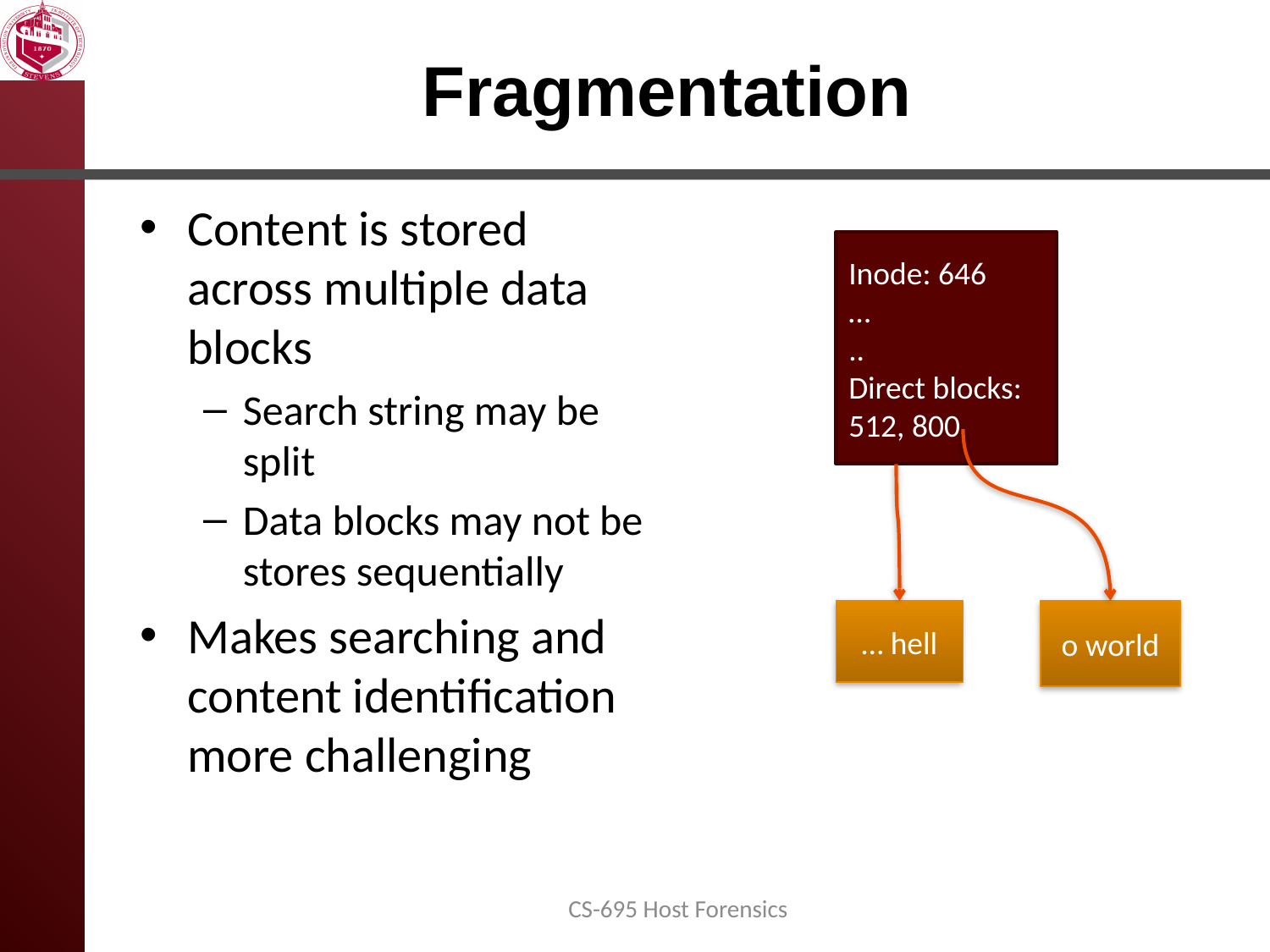

# Fragmentation
Content is stored across multiple data blocks
Search string may be split
Data blocks may not be stores sequentially
Makes searching and content identification more challenging

Inode: 646
…
..
Direct blocks:
512, 800
… hell
o world
CS-695 Host Forensics